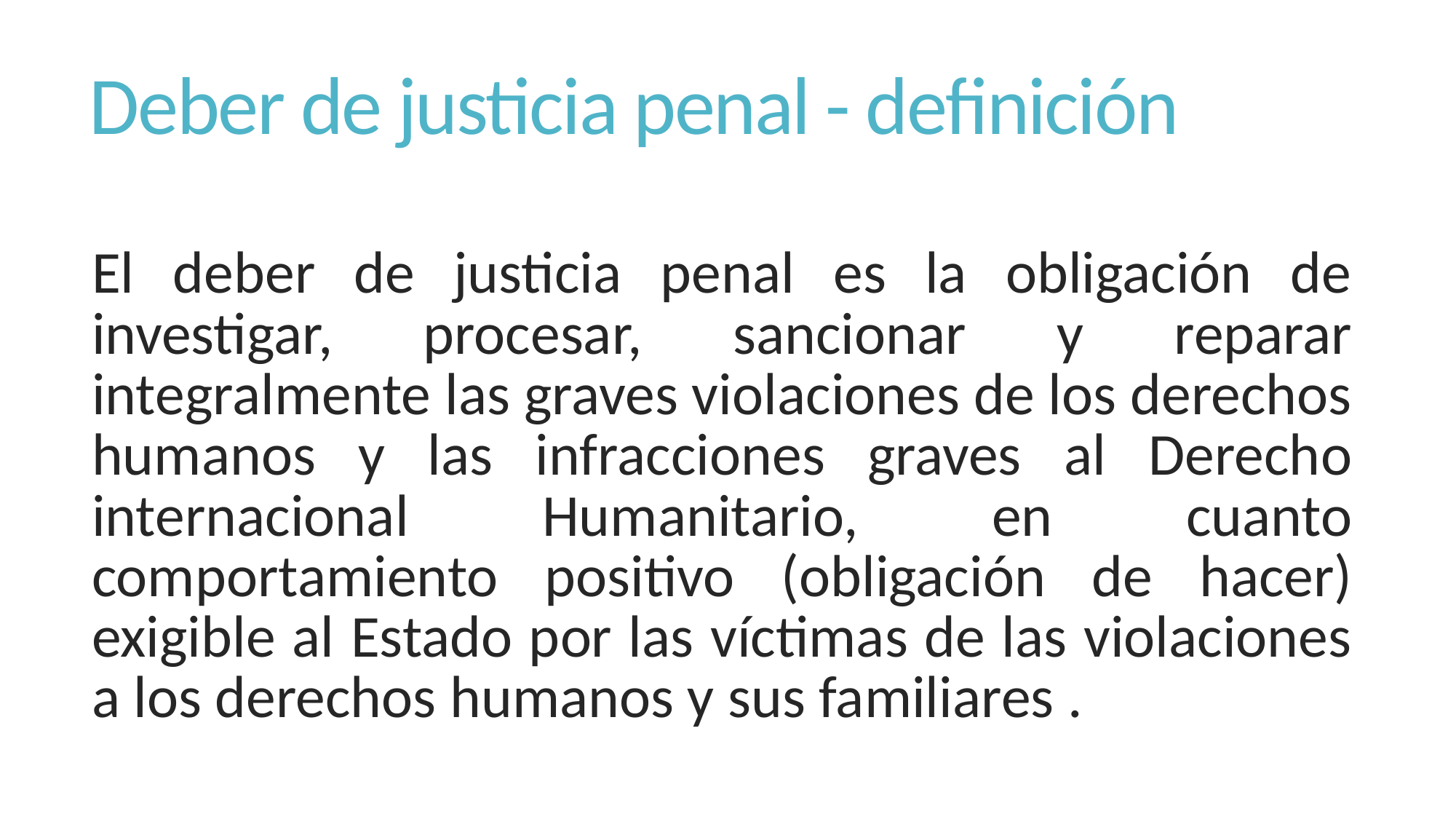

# Deber de justicia penal - definición

El deber de justicia penal es la obligación de investigar, procesar, sancionar y reparar integralmente las graves violaciones de los derechos humanos y las infracciones graves al Derecho internacional Humanitario, en cuanto comportamiento positivo (obligación de hacer) exigible al Estado por las víctimas de las violaciones a los derechos humanos y sus familiares .